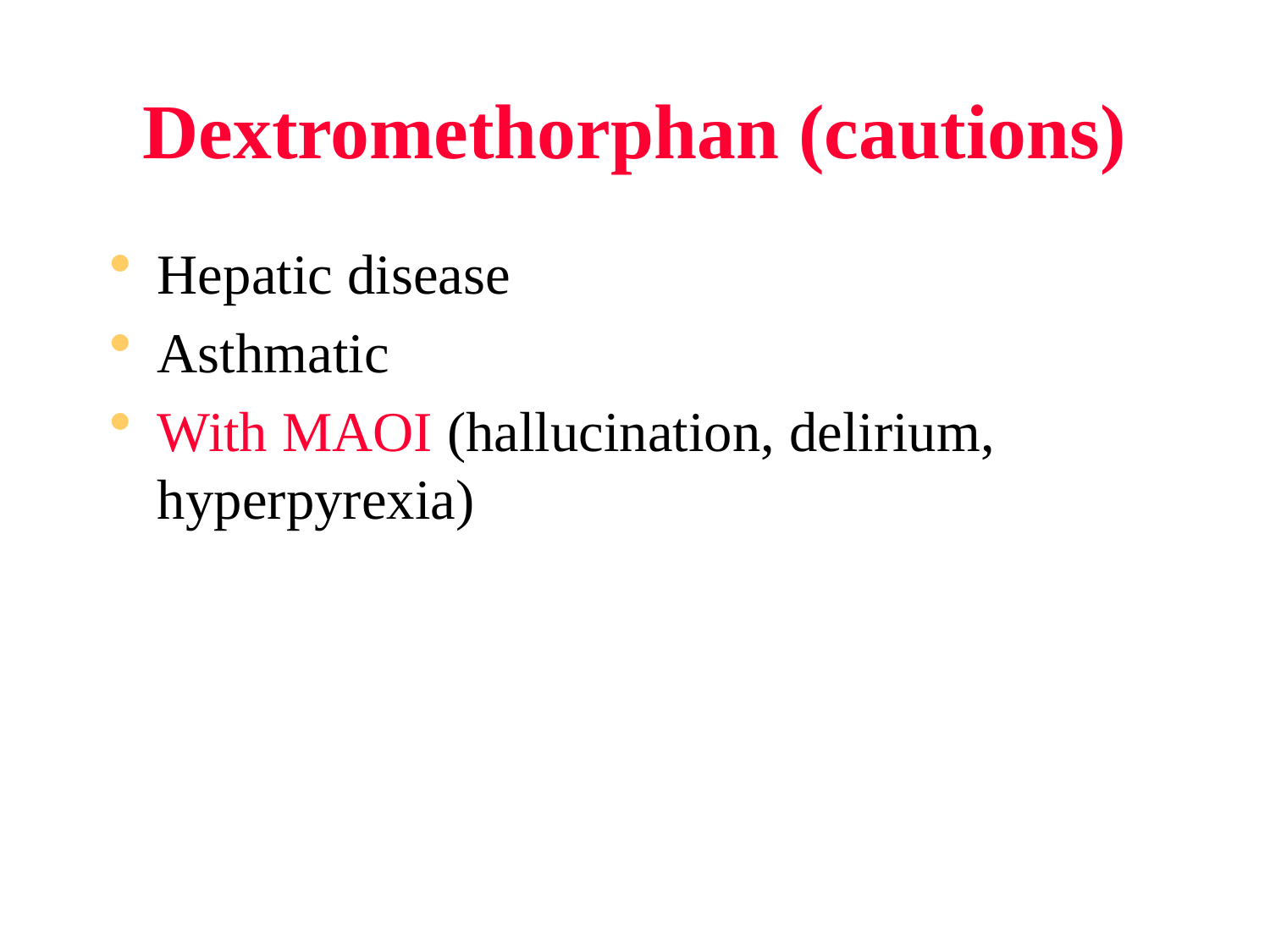

# Dextromethorphan (cautions)
Hepatic disease
Asthmatic
With MAOI (hallucination, delirium, hyperpyrexia)